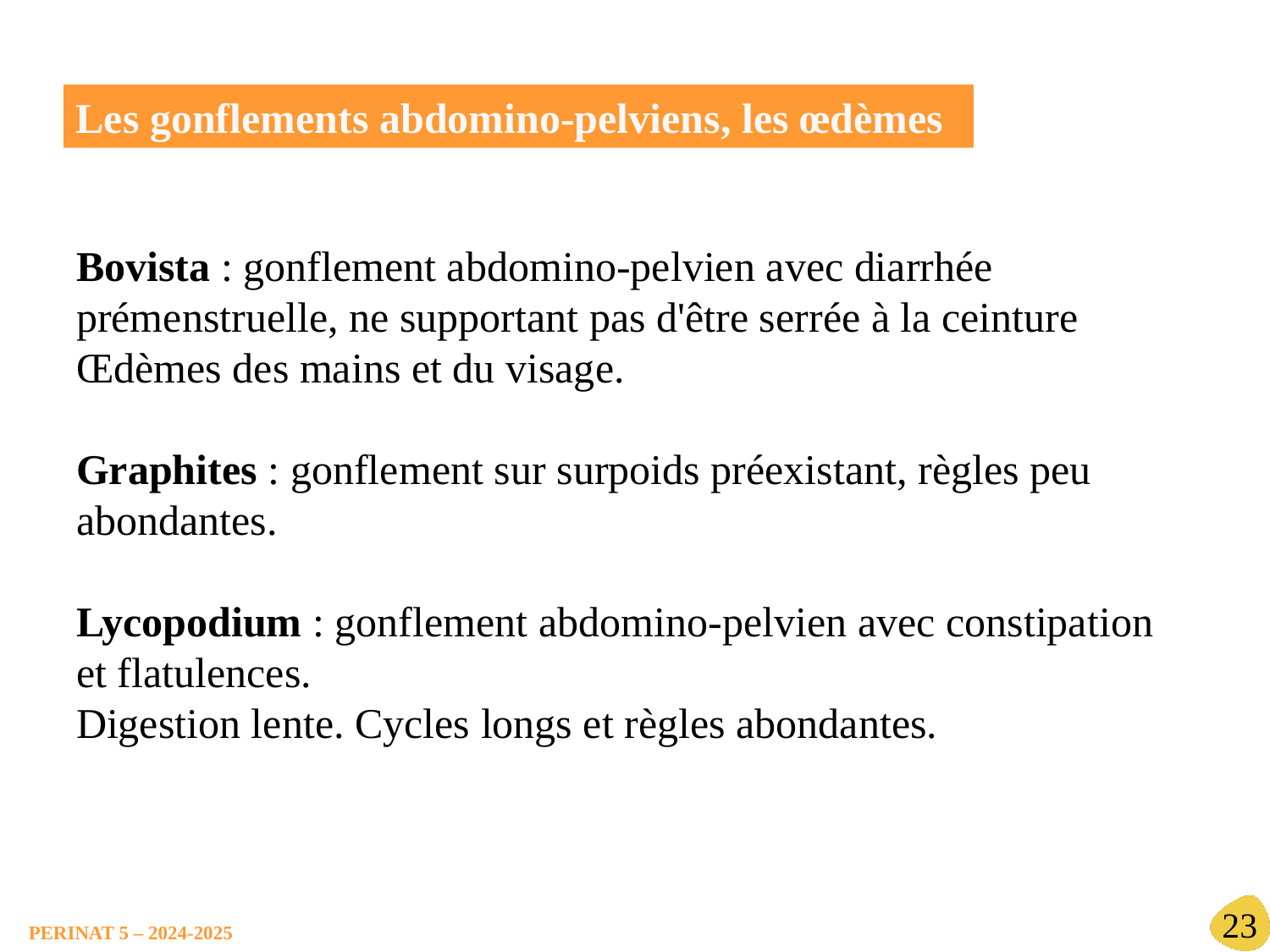

Les gonflements abdomino-pelviens, les œdèmes
Bovista : gonflement abdomino-pelvien avec diarrhée prémenstruelle, ne supportant pas d'être serrée à la ceinture
Œdèmes des mains et du visage.

Graphites : gonflement sur surpoids préexistant, règles peu abondantes.

Lycopodium : gonflement abdomino-pelvien avec constipation et flatulences.
Digestion lente. Cycles longs et règles abondantes.